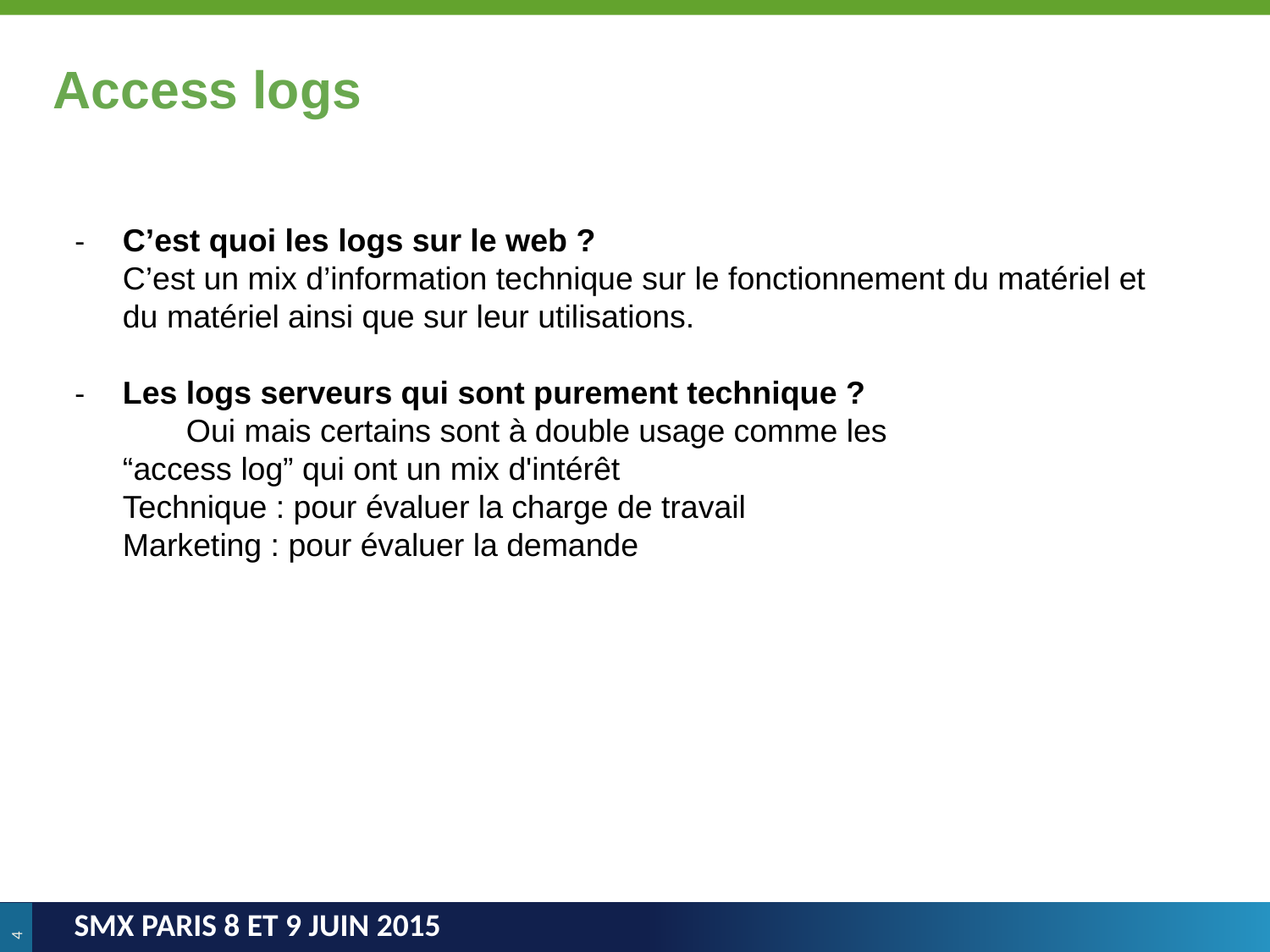

# Access logs

C’est quoi les logs sur le web ?
C’est un mix d’information technique sur le fonctionnement du matériel et du matériel ainsi que sur leur utilisations.

Les logs serveurs qui sont purement technique ?
	Oui mais certains sont à double usage comme les
“access log” qui ont un mix d'intérêt
Technique : pour évaluer la charge de travail
Marketing : pour évaluer la demande